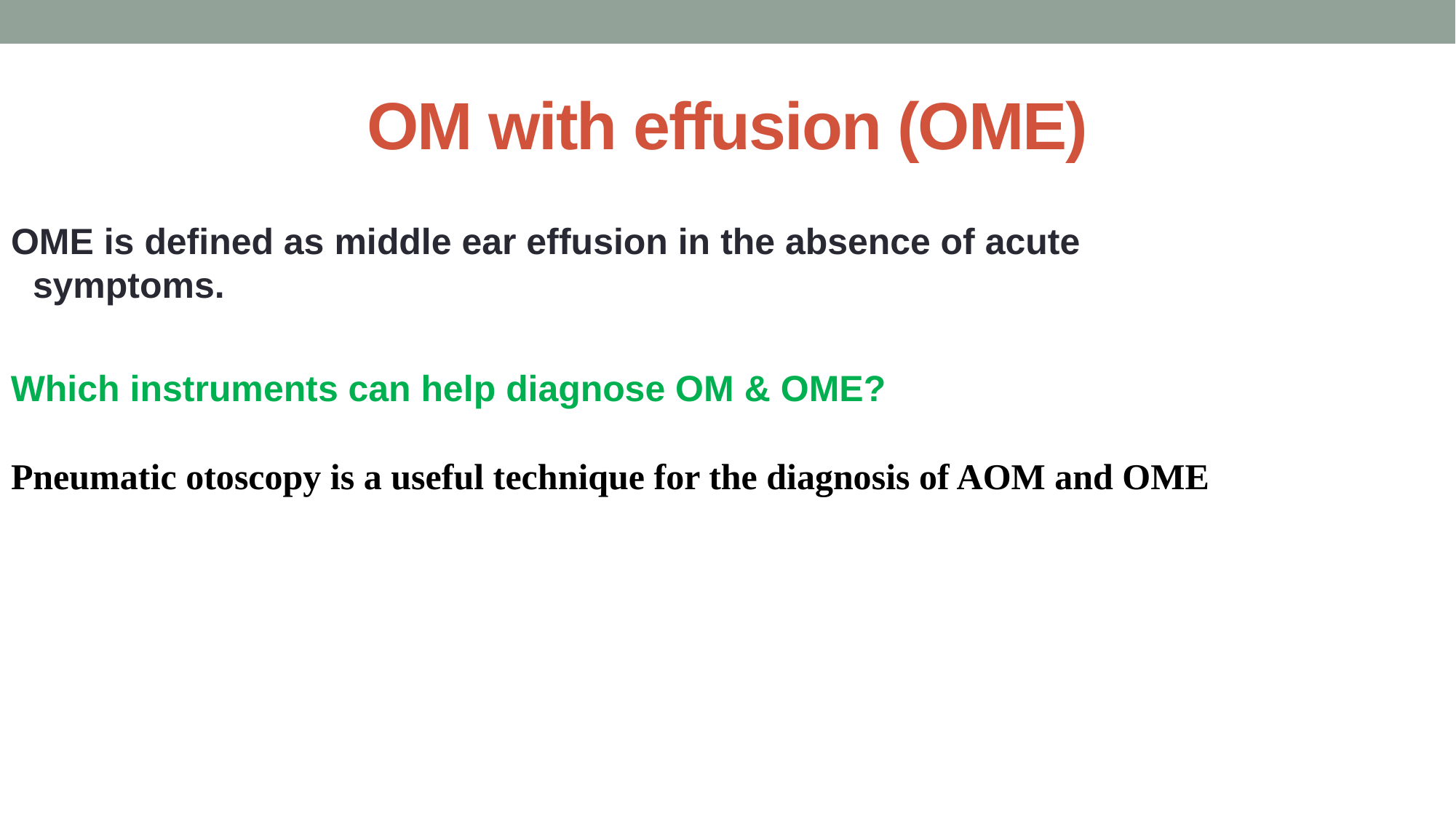

# OM with effusion (OME)
OME is defined as middle ear effusion in the absence of acute symptoms.

Which instruments can help diagnose OM & OME?
Pneumatic otoscopy is a useful technique for the diagnosis of AOM and OME